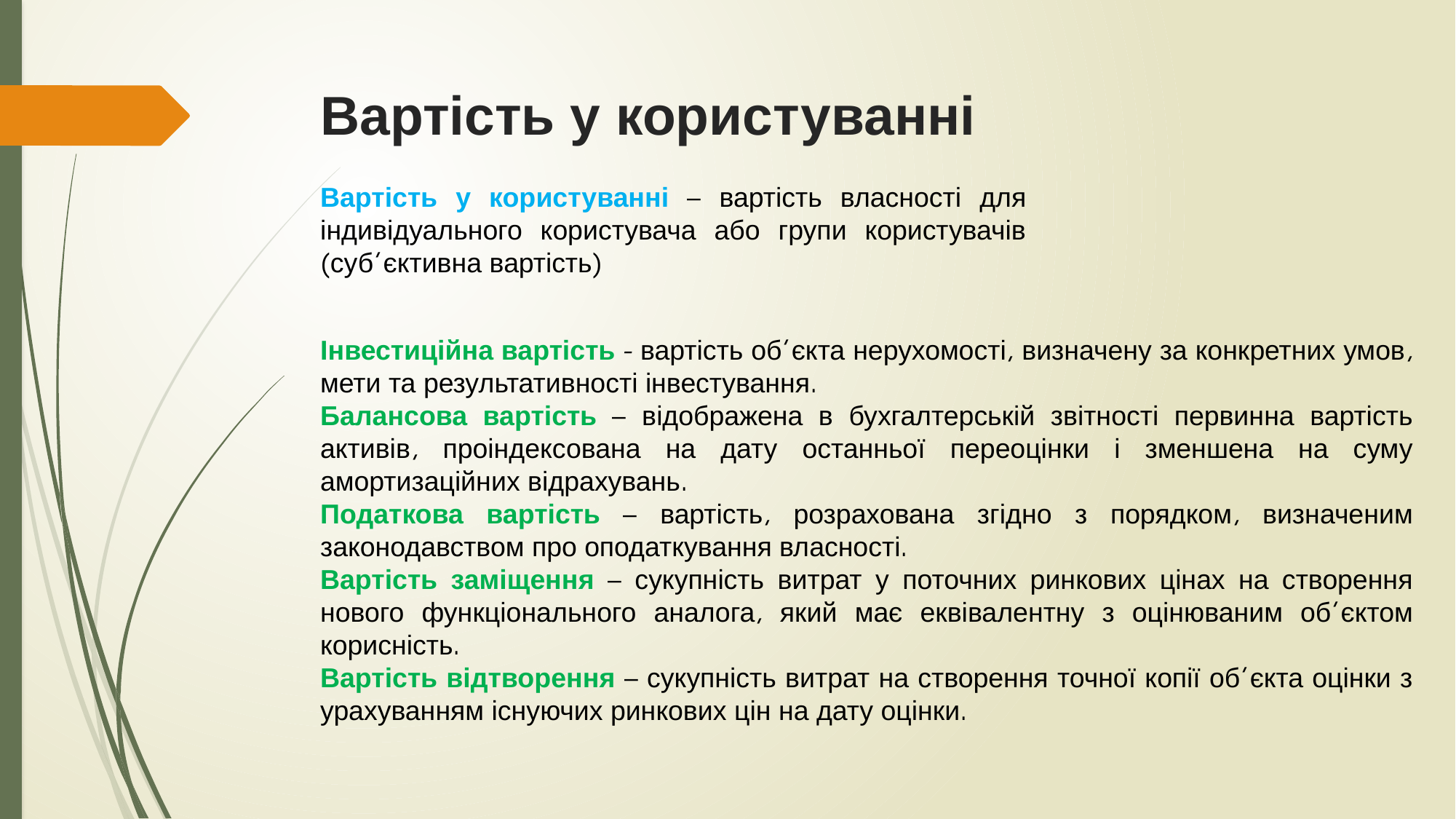

# Вартість у користуванні

Вартість у користуванні – вартість власності для індивідуального користувача або групи користувачів (суб’єктивна вартість)
Інвестиційна вартість - вартість об’єкта нерухомості, визначену за конкретних умов, мети та результативності інвестування.
Балансова вартість – відображена в бухгалтерській звітності первинна вартість активів, проіндексована на дату останньої переоцінки і зменшена на суму амортизаційних відрахувань.
Податкова вартість – вартість, розрахована згідно з порядком, визначеним законодавством про оподаткування власності.
Вартість заміщення – сукупність витрат у поточних ринкових цінах на створення нового функціонального аналога, який має еквівалентну з оцінюваним об’єктом корисність.
Вартість відтворення – сукупність витрат на створення точної копії об’єкта оцінки з урахуванням існуючих ринкових цін на дату оцінки.